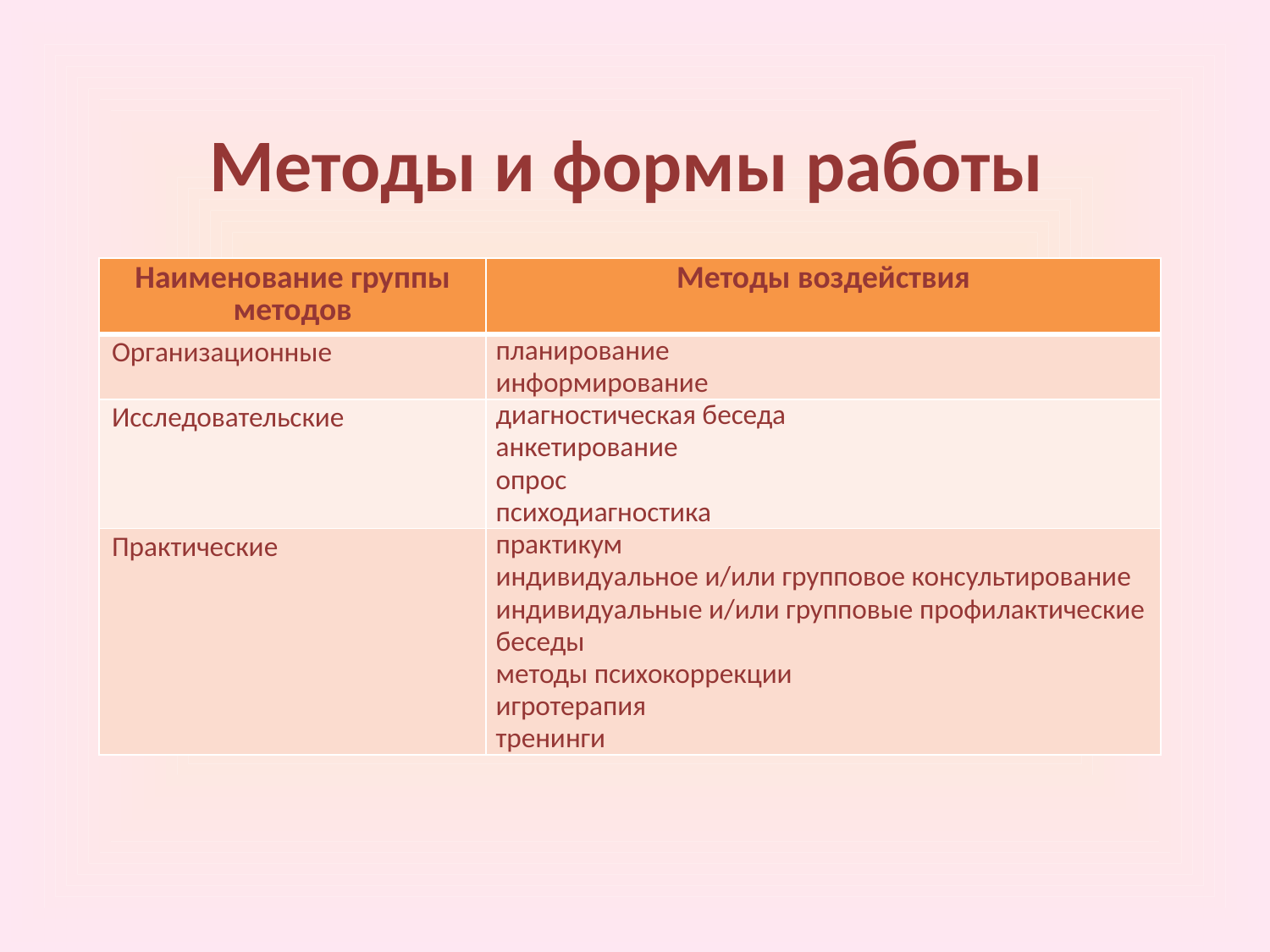

# Методы и формы работы
| Наименование группы методов | Методы воздействия |
| --- | --- |
| Организационные | планирование информирование |
| Исследовательские | диагностическая беседа анкетирование опрос психодиагностика |
| Практические | практикум индивидуальное и/или групповое консультирование индивидуальные и/или групповые профилактические беседы методы психокоррекции игротерапия тренинги |